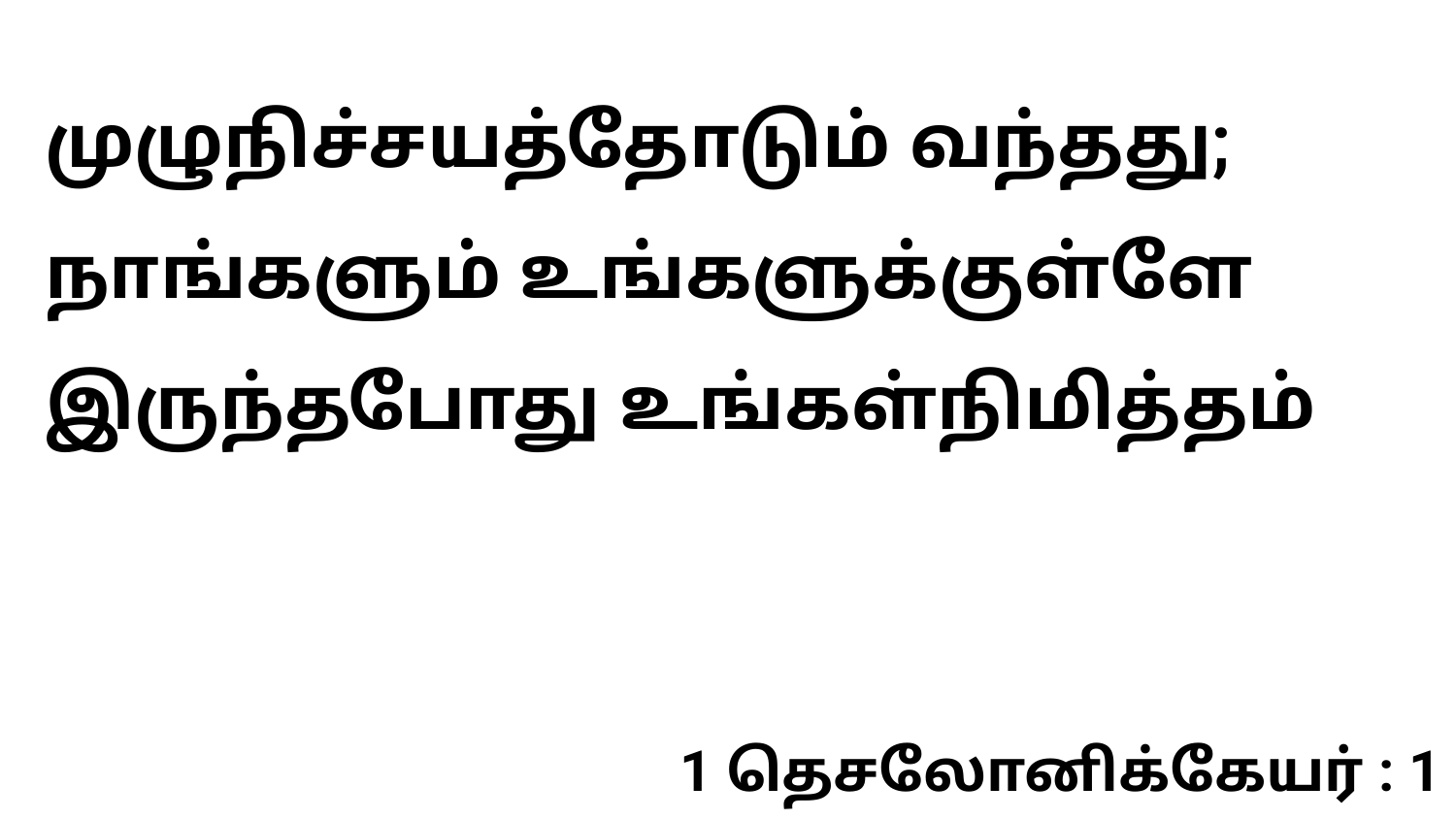

முழுநிச்சயத்தோடும் வந்தது; நாங்களும் உங்களுக்குள்ளே இருந்தபோது உங்கள்நிமித்தம்
1 தெசலோனிக்கேயர் : 1